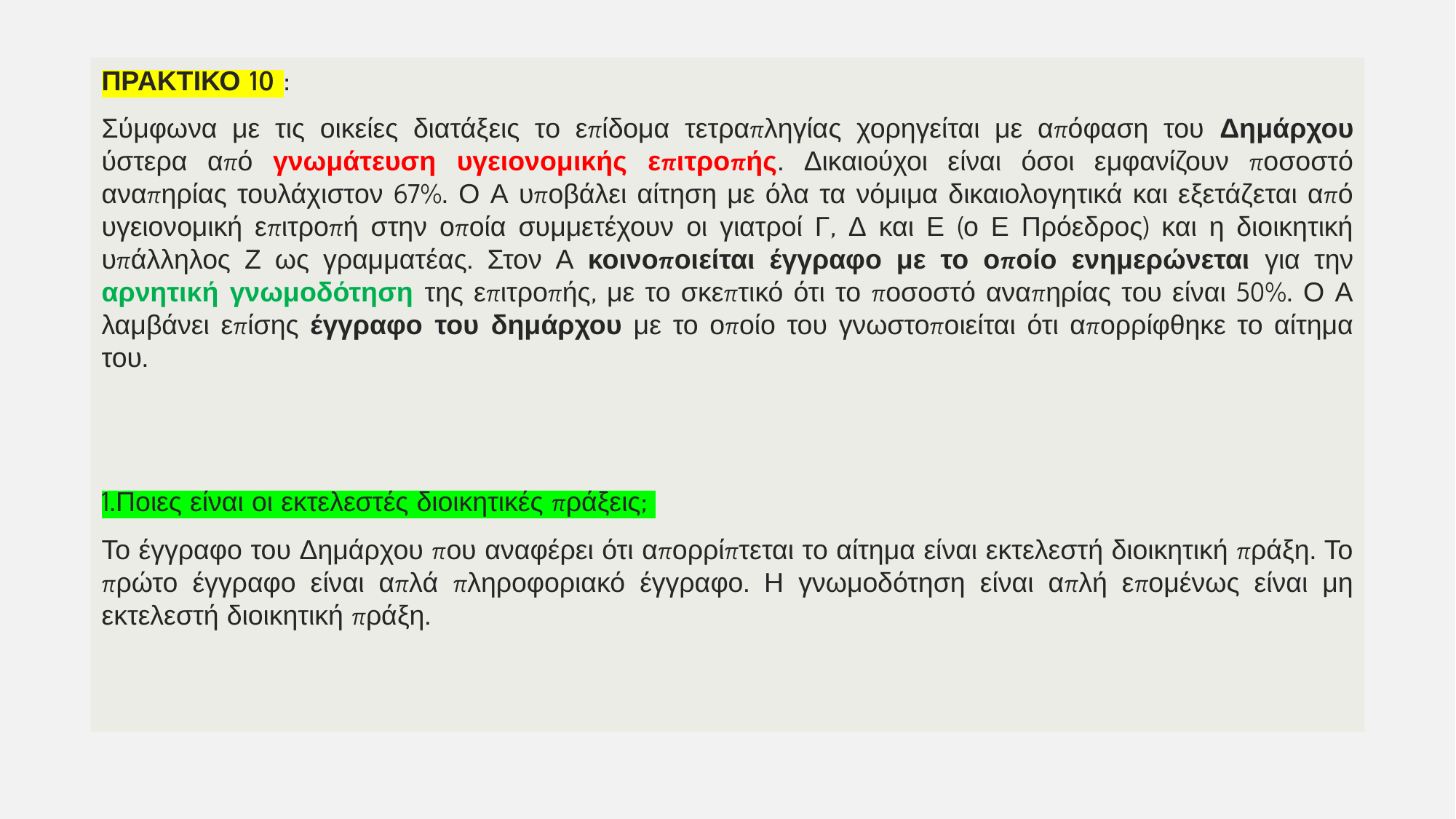

ΠΡΑΚΤΙΚΟ 10 :
Σύμφωνα με τις οικείες διατάξεις το επίδομα τετραπληγίας χορηγείται με απόφαση του Δημάρχου ύστερα από γνωμάτευση υγειονομικής επιτροπής. Δικαιούχοι είναι όσοι εμφανίζουν ποσοστό αναπηρίας τουλάχιστον 67%. Ο Α υποβάλει αίτηση με όλα τα νόμιμα δικαιολογητικά και εξετάζεται από υγειονομική επιτροπή στην οποία συμμετέχουν οι γιατροί Γ, Δ και Ε (ο Ε Πρόεδρος) και η διοικητική υπάλληλος Ζ ως γραμματέας. Στον Α κοινοποιείται έγγραφο με το οποίο ενημερώνεται για την αρνητική γνωμοδότηση της επιτροπής, με το σκεπτικό ότι το ποσοστό αναπηρίας του είναι 50%. Ο Α λαμβάνει επίσης έγγραφο του δημάρχου με το οποίο του γνωστοποιείται ότι απορρίφθηκε το αίτημα του.

1.Ποιες είναι οι εκτελεστές διοικητικές πράξεις;
Το έγγραφο του Δημάρχου που αναφέρει ότι απορρίπτεται το αίτημα είναι εκτελεστή διοικητική πράξη. Το πρώτο έγγραφο είναι απλά πληροφοριακό έγγραφο. Η γνωμοδότηση είναι απλή επομένως είναι μη εκτελεστή διοικητική πράξη.